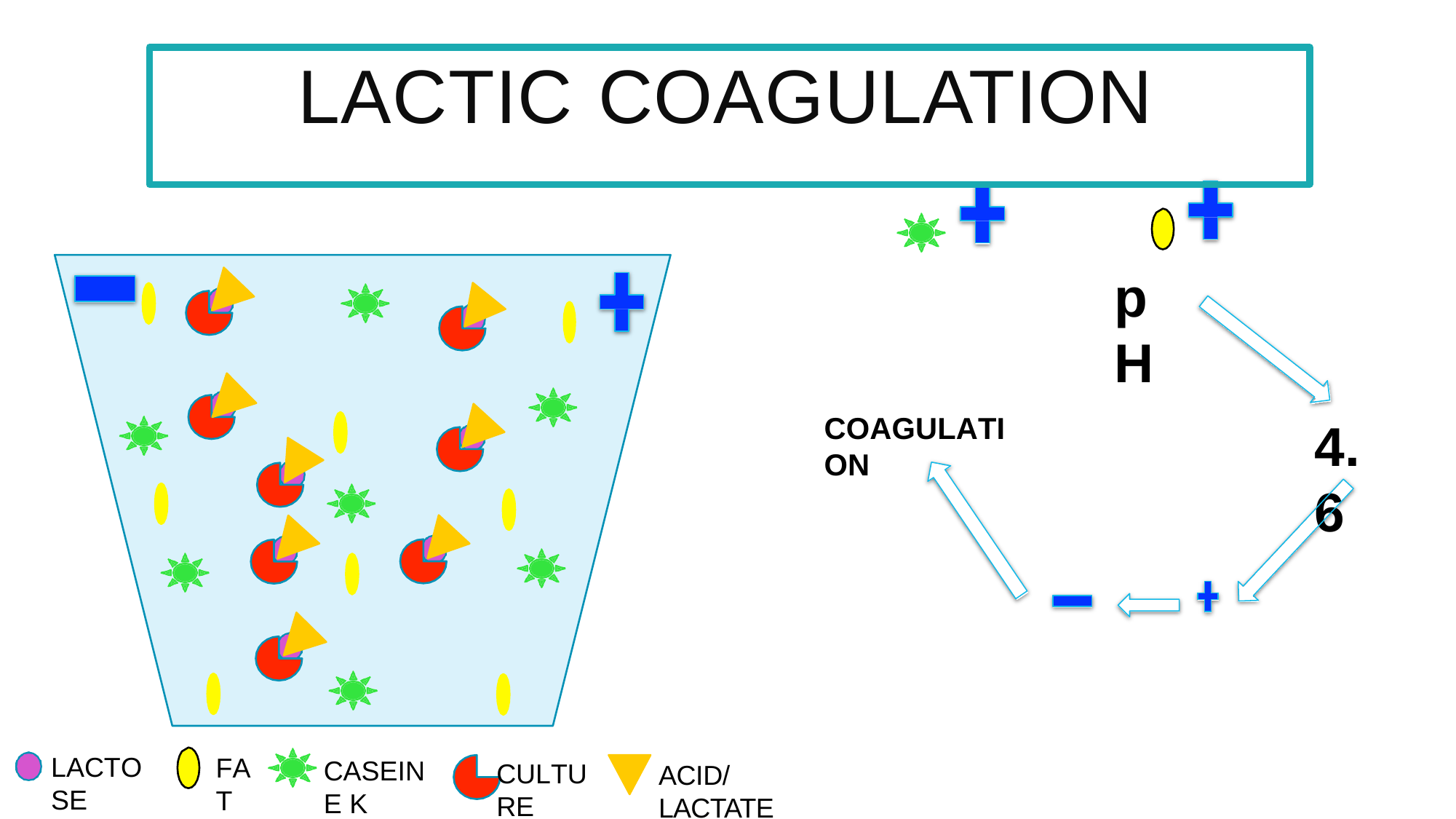

# LACTIC COAGULATION

pH

COAGULATION
4.6

LACTOSE

FAT

CASEINE K
CULTURE

ACID/ LACTATE